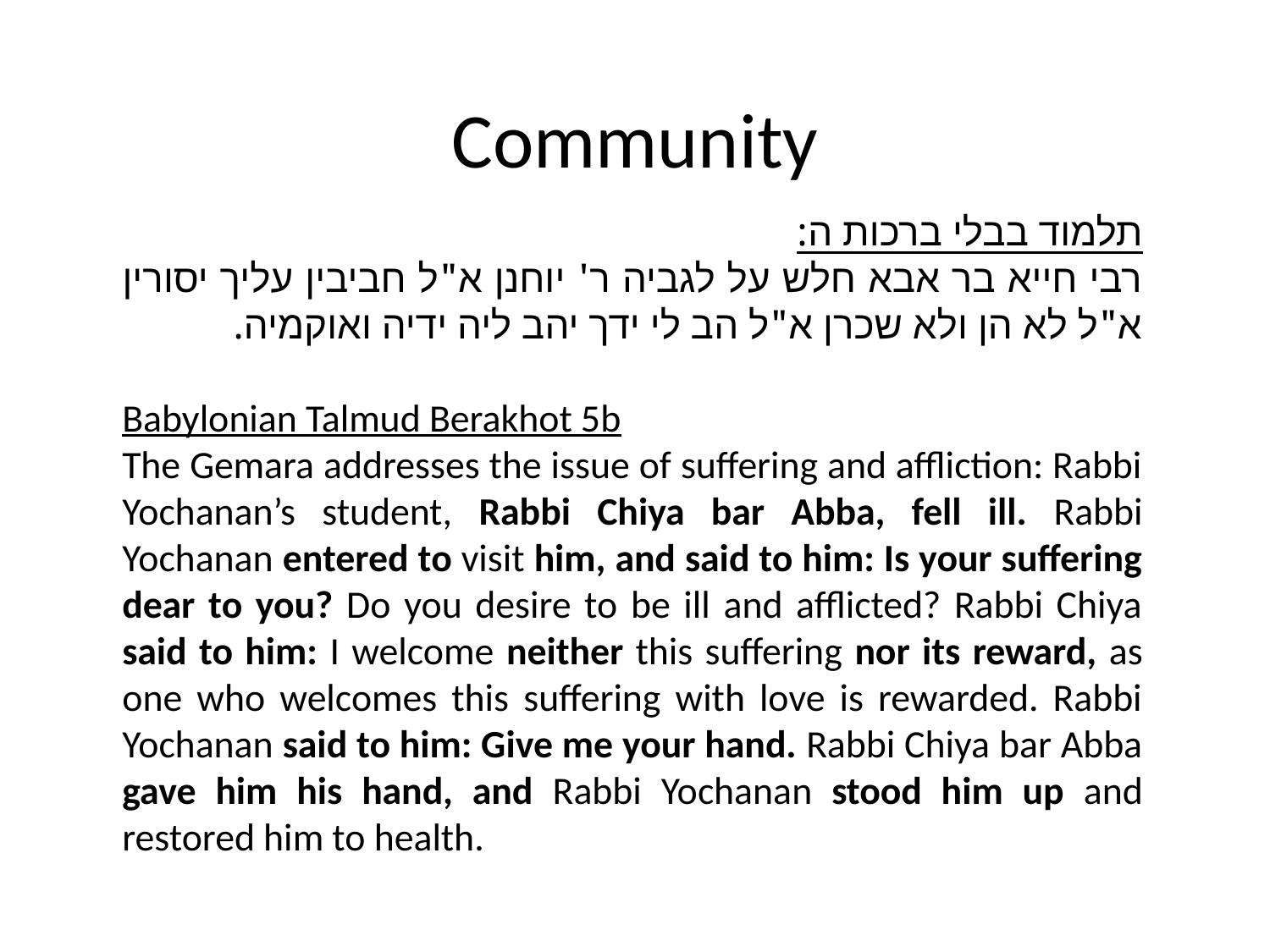

# Community
תלמוד בבלי ברכות ה:
רבי חייא בר אבא חלש על לגביה ר' יוחנן א"ל חביבין עליך יסורין א"ל לא הן ולא שכרן א"ל הב לי ידך יהב ליה ידיה ואוקמיה.

Babylonian Talmud Berakhot 5b
The Gemara addresses the issue of suffering and affliction: Rabbi Yochanan’s student, Rabbi Chiya bar Abba, fell ill. Rabbi Yochanan entered to visit him, and said to him: Is your suffering dear to you? Do you desire to be ill and afflicted? Rabbi Chiya said to him: I welcome neither this suffering nor its reward, as one who welcomes this suffering with love is rewarded. Rabbi Yochanan said to him: Give me your hand. Rabbi Chiya bar Abba gave him his hand, and Rabbi Yochanan stood him up and restored him to health.